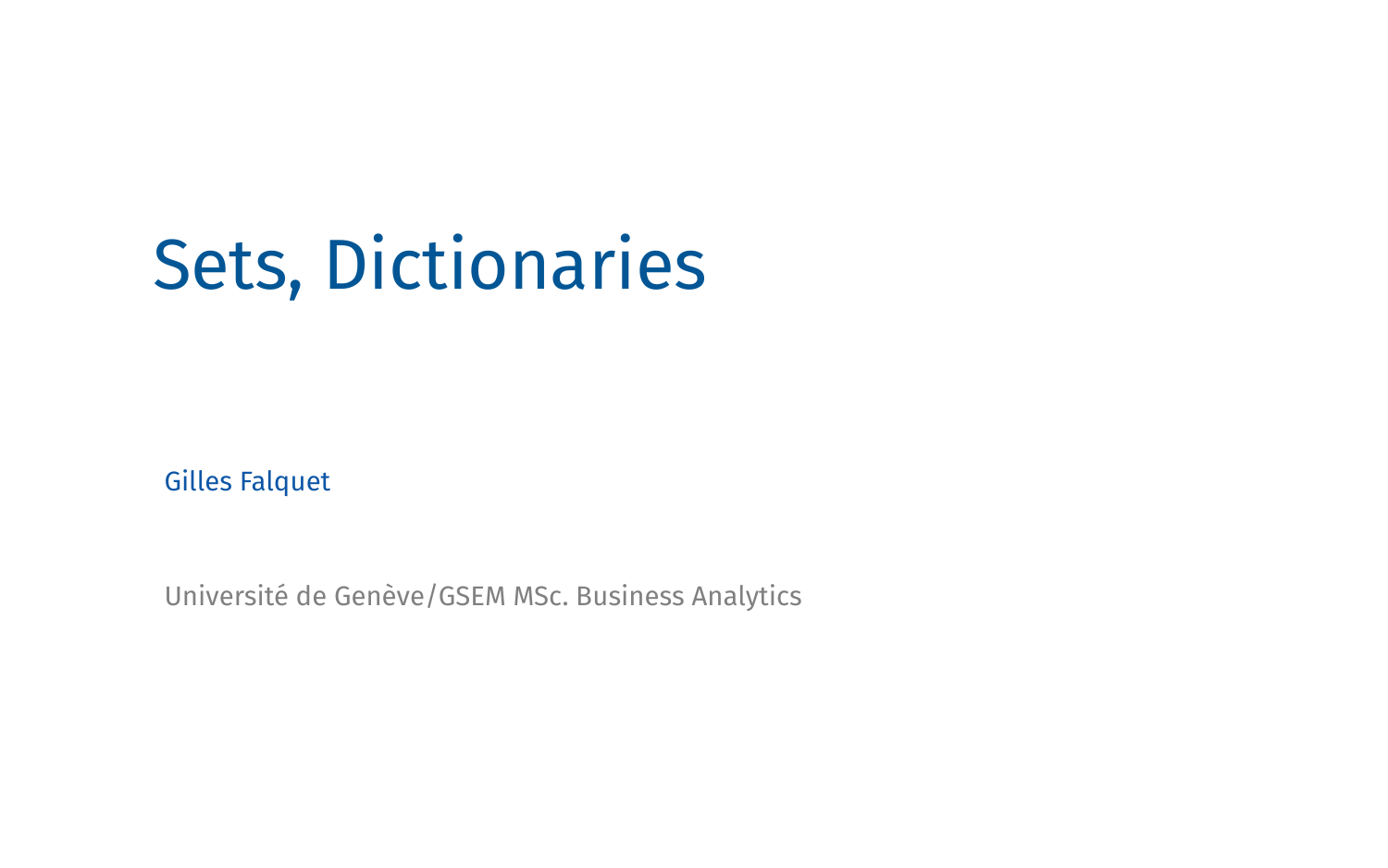

# Sets, Dictionaries

Gilles Falquet

Université de Genève/GSEM MSc. Business Analytics